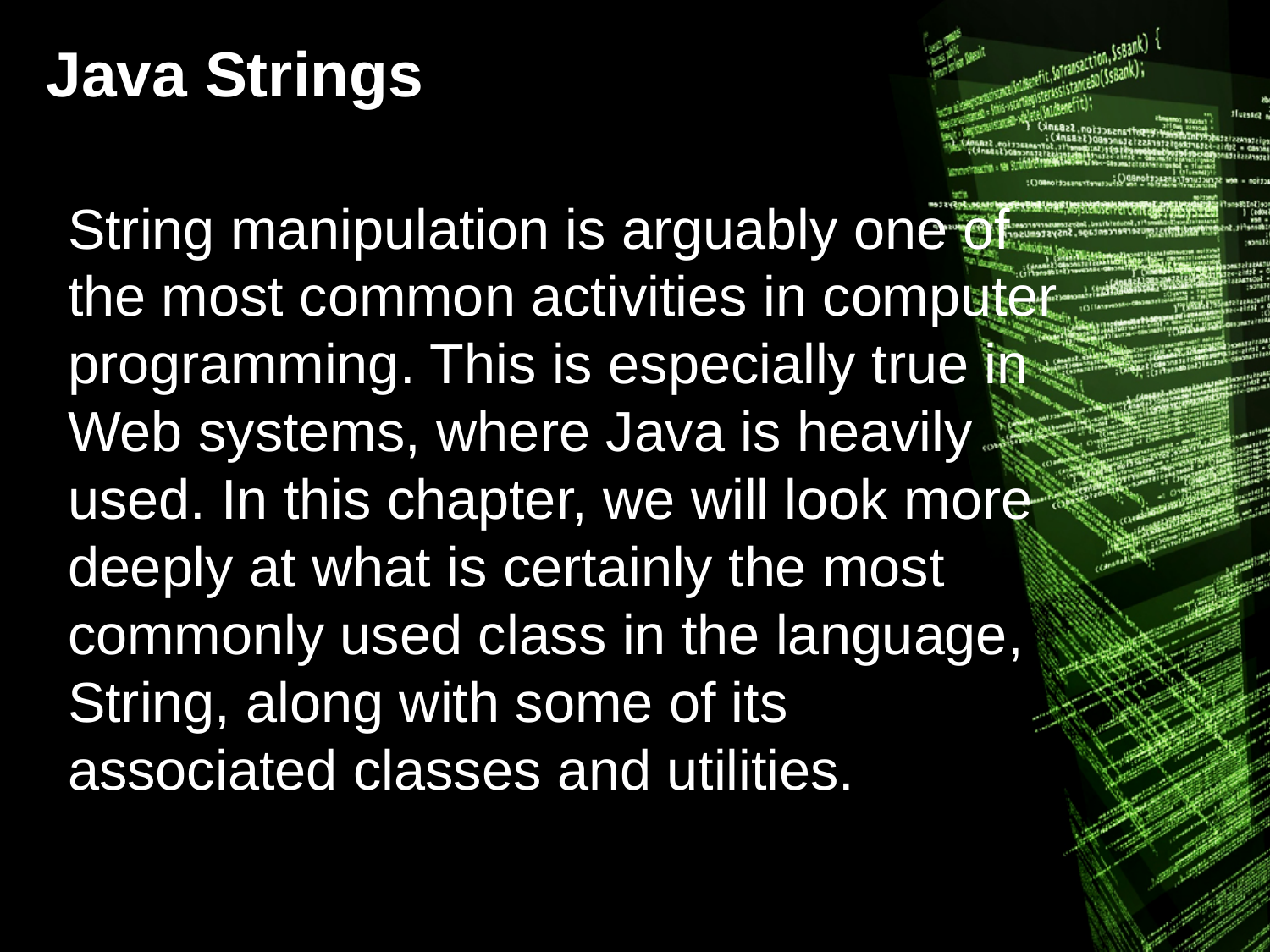

# Java Strings
String manipulation is arguably one of the most common activities in computer programming. This is especially true in Web systems, where Java is heavily used. In this chapter, we will look more deeply at what is certainly the most commonly used class in the language, String, along with some of its associated classes and utilities.